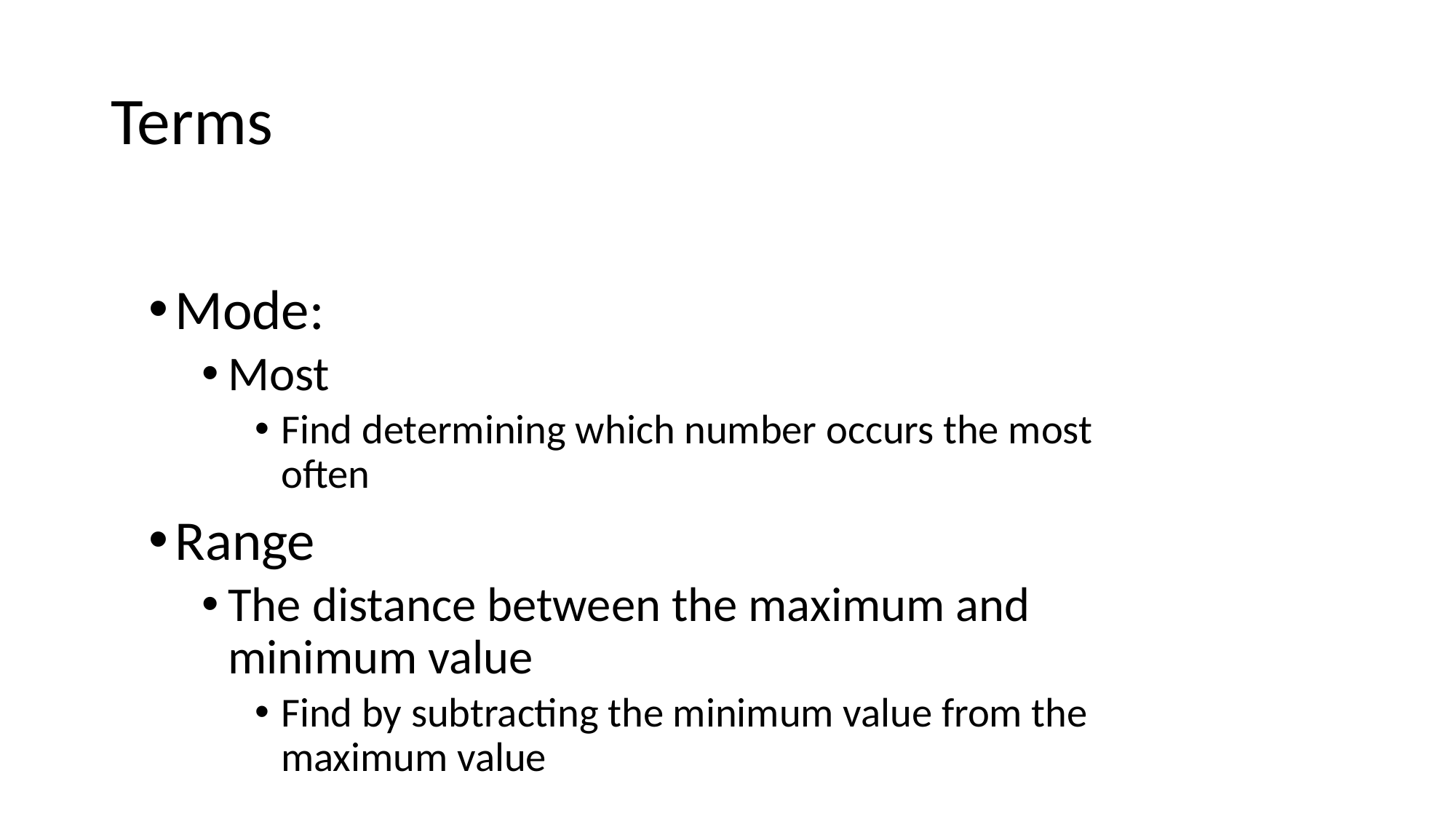

# Terms
Mode:
Most
Find determining which number occurs the most often
Range
The distance between the maximum and minimum value
Find by subtracting the minimum value from the maximum value